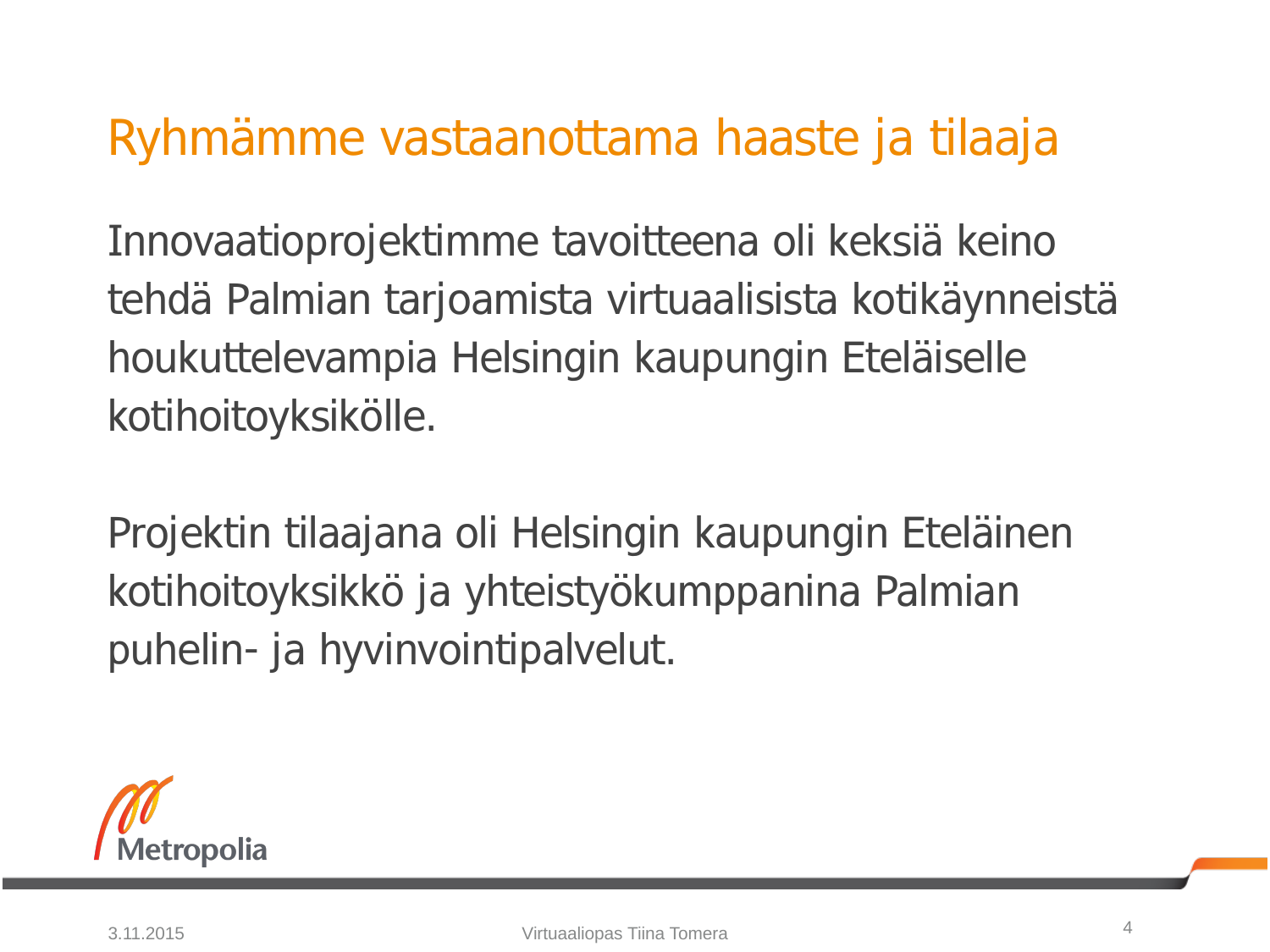

# Ryhmämme vastaanottama haaste ja tilaaja
Innovaatioprojektimme tavoitteena oli keksiä keino tehdä Palmian tarjoamista virtuaalisista kotikäynneistä houkuttelevampia Helsingin kaupungin Eteläiselle kotihoitoyksikölle.

Projektin tilaajana oli Helsingin kaupungin Eteläinen kotihoitoyksikkö ja yhteistyökumppanina Palmian puhelin- ja hyvinvointipalvelut.
3.11.2015
Virtuaaliopas Tiina Tomera
4